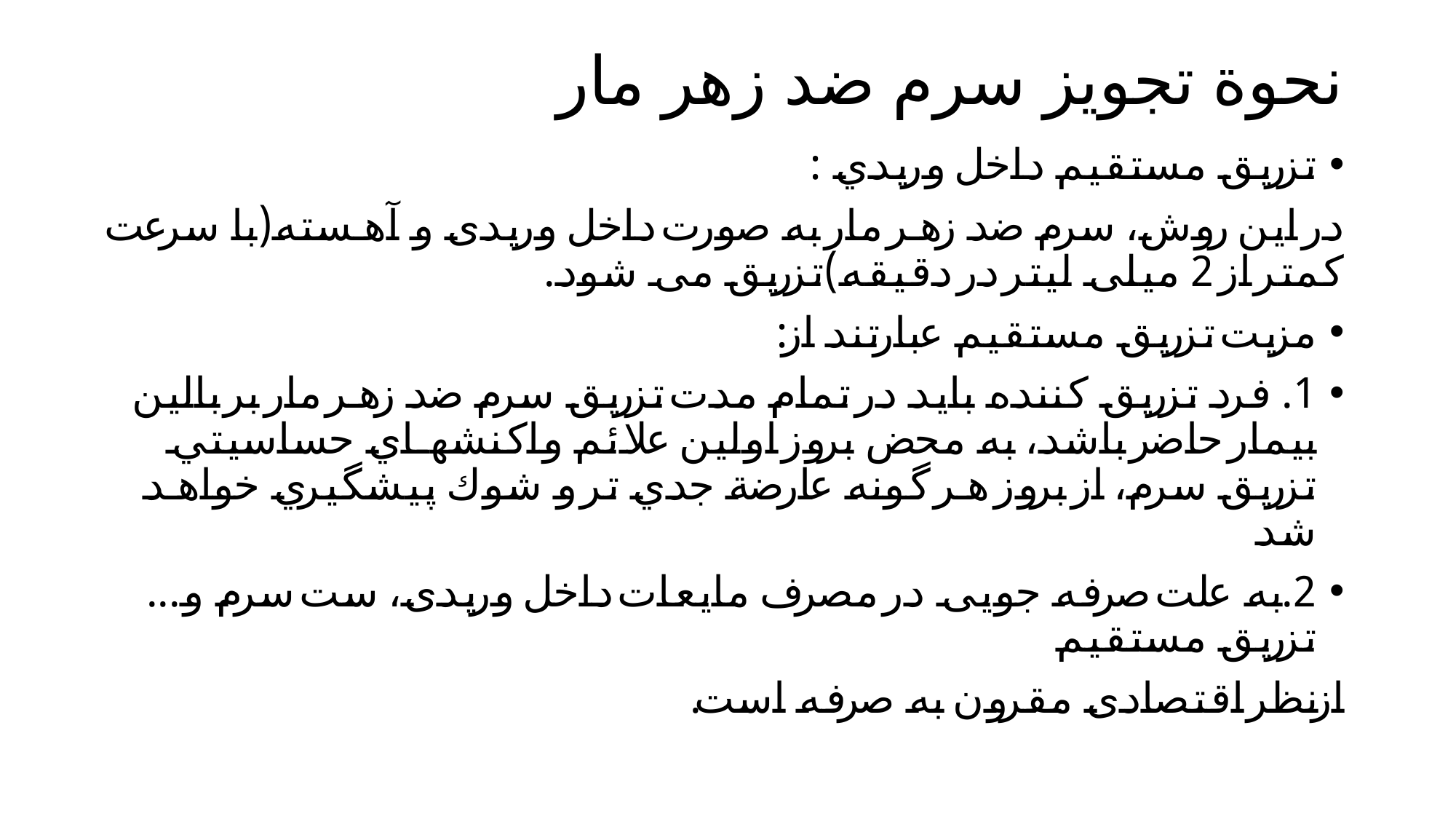

# نحوة تجویز سرم ضد زهر مار
تزريق مستقيم داخل وريدي :
در این روش، سرم ضد زهر مار به صورت داخل وریدی و آهسته(با سرعت کمتر از 2 میلی لیتر در دقیقه)تزریق می شود.
مزیت تزريق مستقيم عبارتند از:
1. فرد تزریق کننده باید در تمام مدت تزريق سرم ضد زهر مار بر بالین بیمار حاضر باشد، به محض بروز اولين علائم واكنشهاي حساسيتي تزريق سرم، از بروز هر گونه عارضة جدي تر و شوك پيشگيري خواهد شد
2.به علت صرفه جویی در مصرف مایعات داخل وریدی، ست سرم و... تزريق مستقيم
ازنظر اقتصادی مقرون به صرفه است.